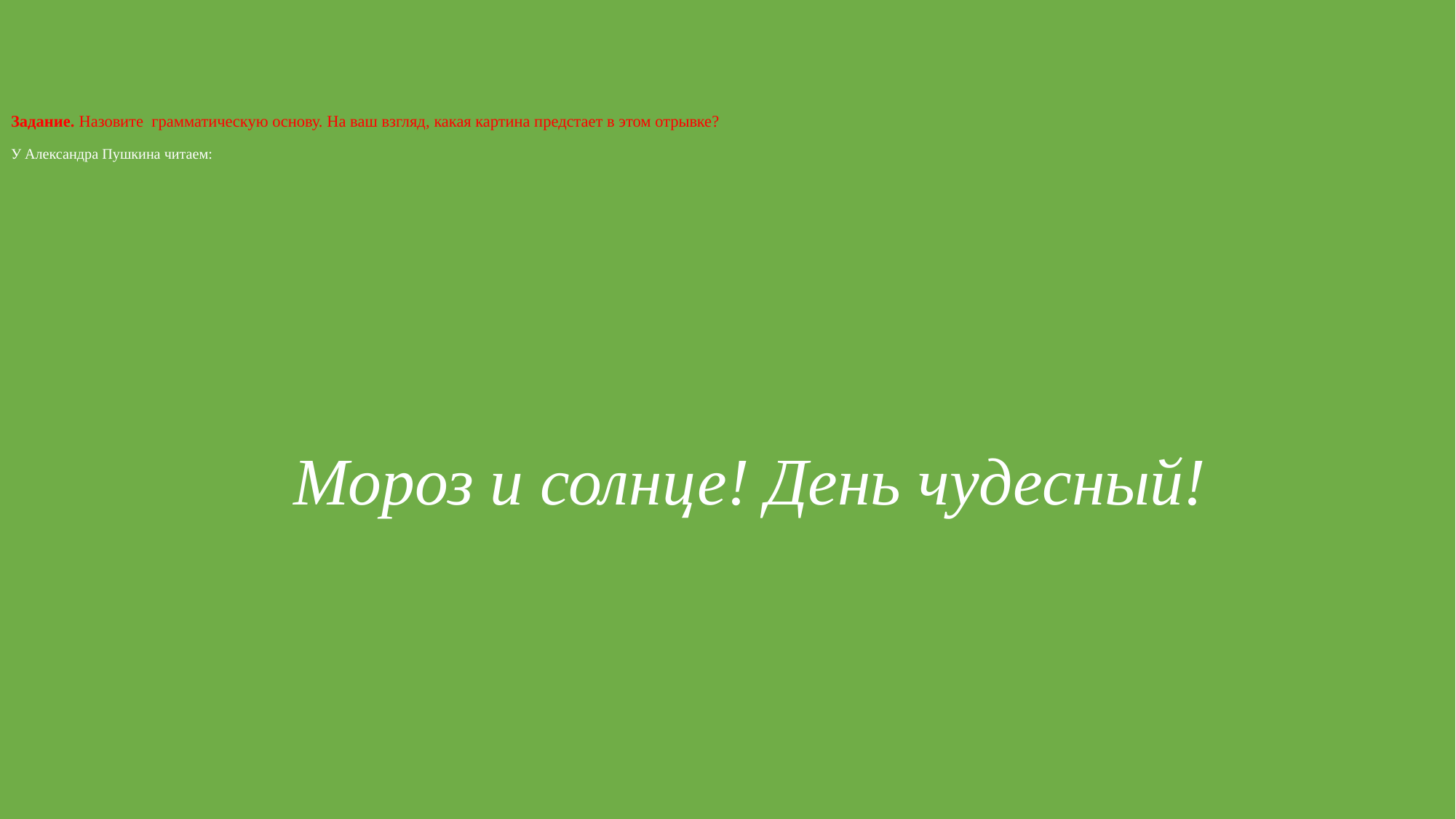

# Задание. Назовите  грамматическую основу. На ваш взгляд, какая картина предстает в этом отрывке? У Александра Пушкина читаем:

Мороз и солнце! День чудесный!